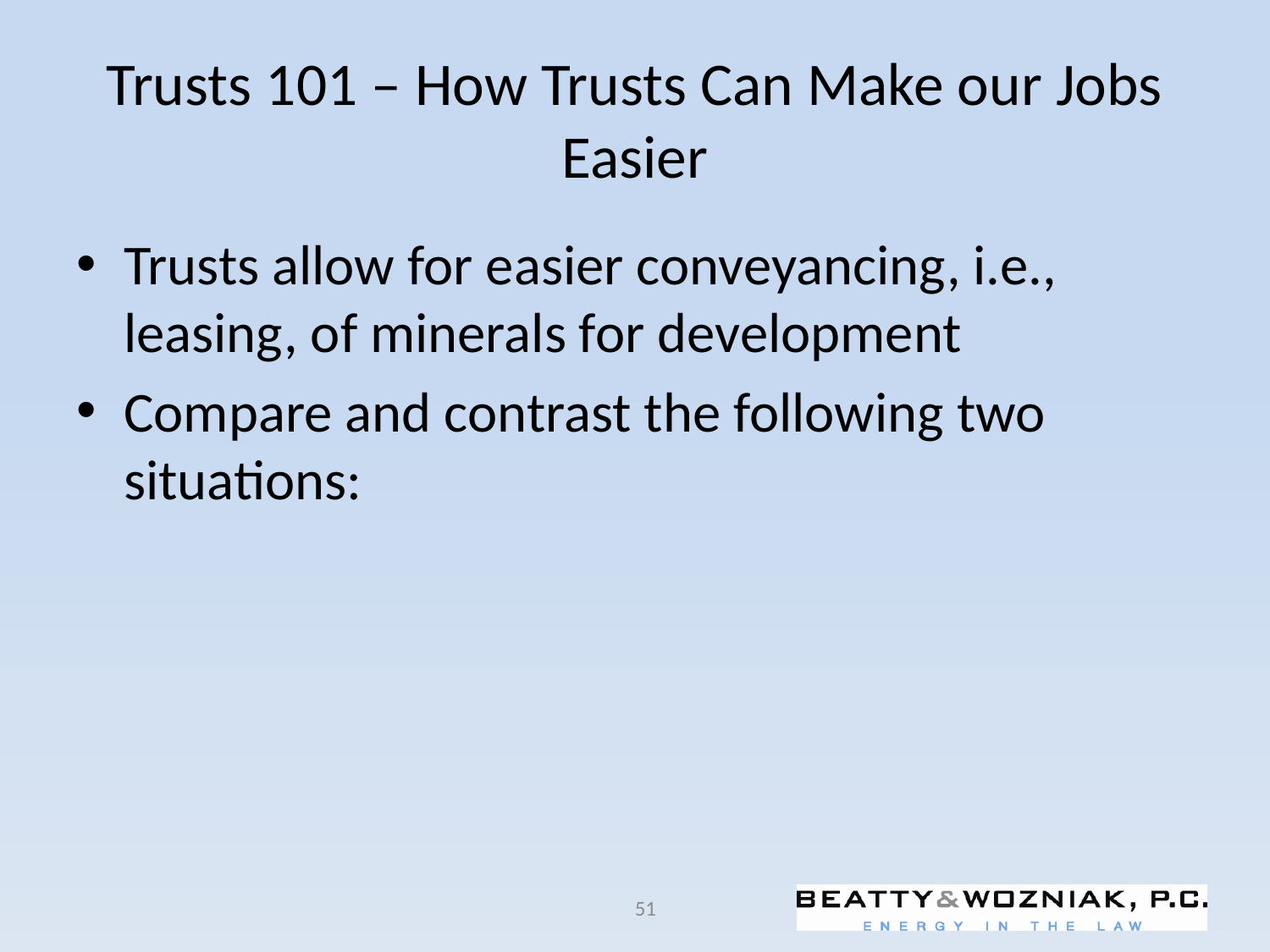

# Trusts 101 – How Trusts Can Make our Jobs Easier
Trusts allow for easier conveyancing, i.e., leasing, of minerals for development
Compare and contrast the following two situations:
51